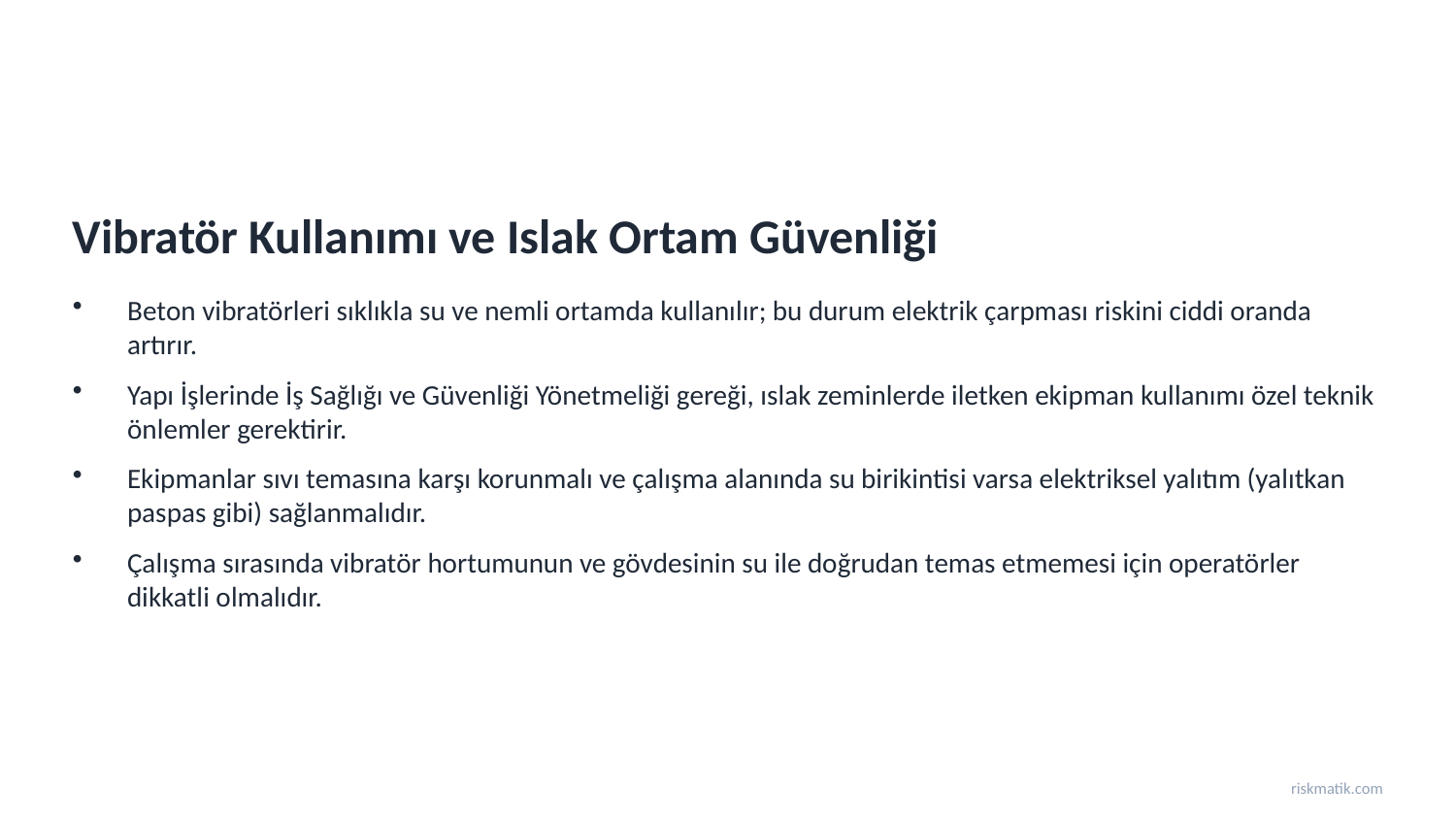

Vibratör Kullanımı ve Islak Ortam Güvenliği
Beton vibratörleri sıklıkla su ve nemli ortamda kullanılır; bu durum elektrik çarpması riskini ciddi oranda artırır.
Yapı İşlerinde İş Sağlığı ve Güvenliği Yönetmeliği gereği, ıslak zeminlerde iletken ekipman kullanımı özel teknik önlemler gerektirir.
Ekipmanlar sıvı temasına karşı korunmalı ve çalışma alanında su birikintisi varsa elektriksel yalıtım (yalıtkan paspas gibi) sağlanmalıdır.
Çalışma sırasında vibratör hortumunun ve gövdesinin su ile doğrudan temas etmemesi için operatörler dikkatli olmalıdır.
riskmatik.com